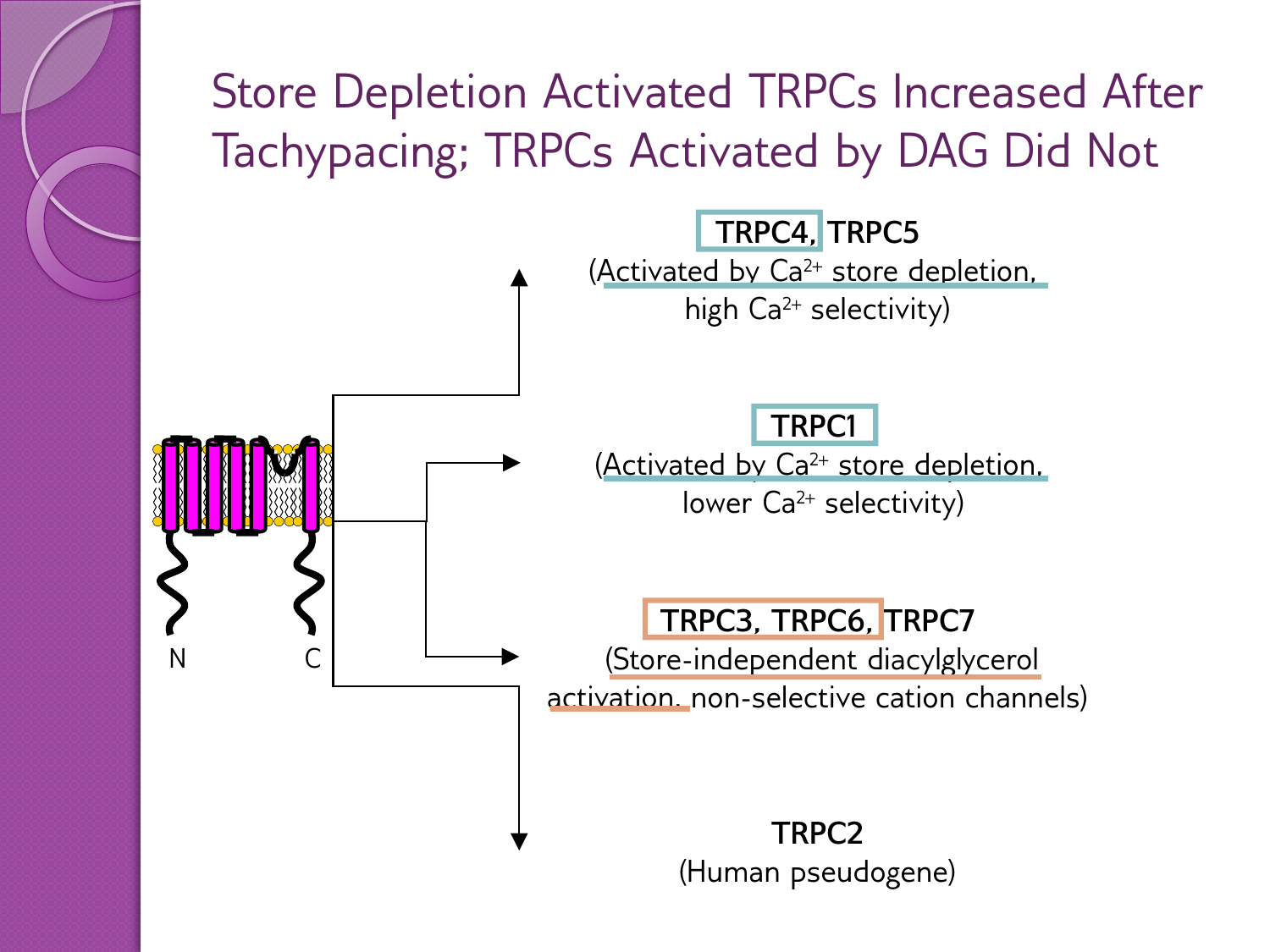

# Store Depletion Activated TRPCs Increased After Tachypacing; TRPCs Activated by DAG Did Not

TRPC4, TRPC5
(Activated by Ca2+ store depletion,
high Ca2+ selectivity)
TRPC1
(Activated by Ca2+ store depletion,
 lower Ca2+ selectivity)
TRPC3, TRPC6, TRPC7
 (Store-independent diacylglycerol activation, non-selective cation channels)
TRPC2
(Human pseudogene)

N
C